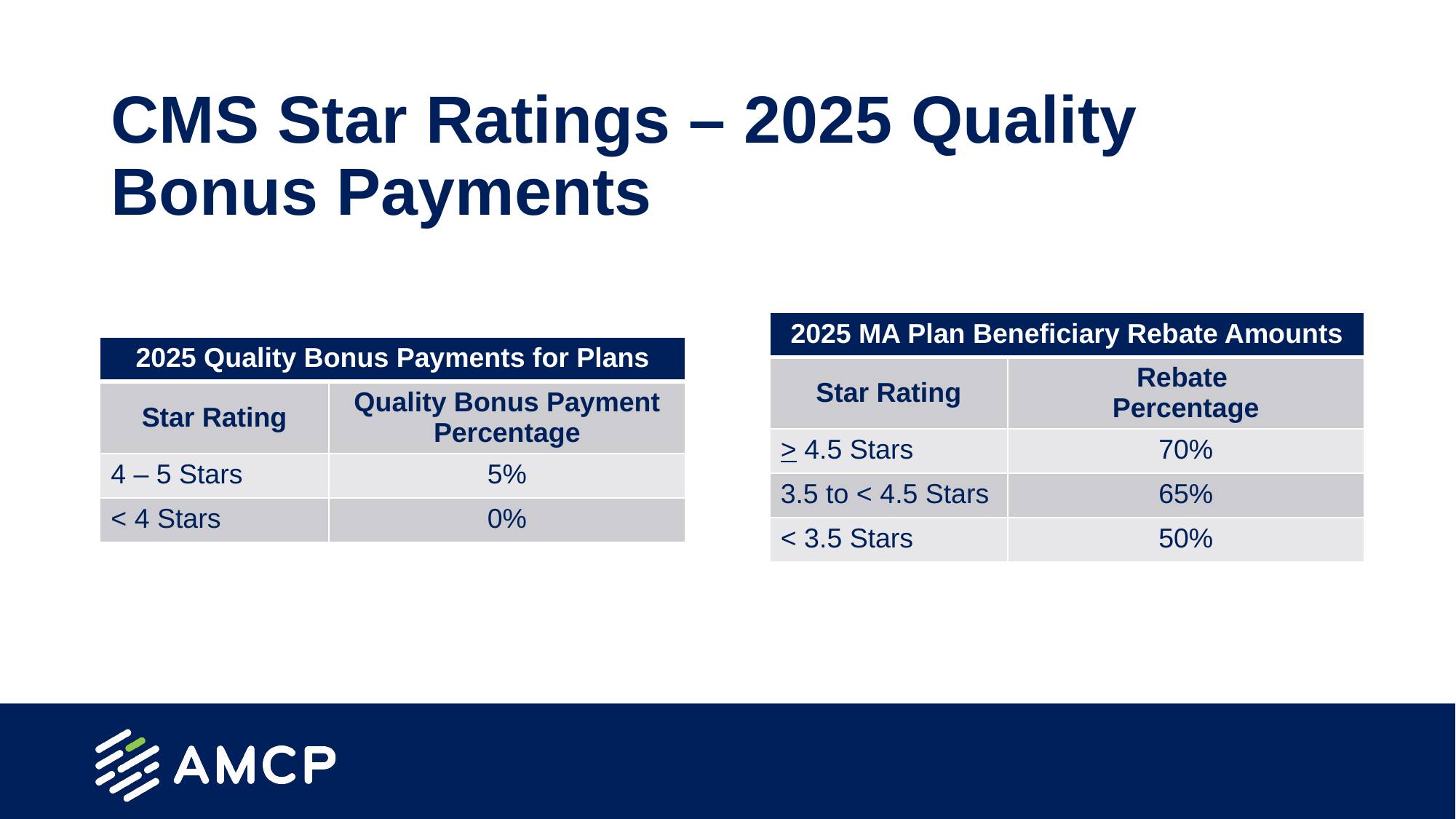

# CMS Star Ratings – 2025 Quality Bonus Payments
| 2025 MA Plan Beneficiary Rebate Amounts |  |
| --- | --- |
| Star Rating | Rebate Percentage |
| > 4.5 Stars | 70% |
| 3.5 to < 4.5 Stars | 65% |
| < 3.5 Stars | 50% |
| 2025 Quality Bonus Payments for Plans |  |
| --- | --- |
| Star Rating | Quality Bonus Payment Percentage |
| 4 – 5 Stars | 5% |
| < 4 Stars | 0% |